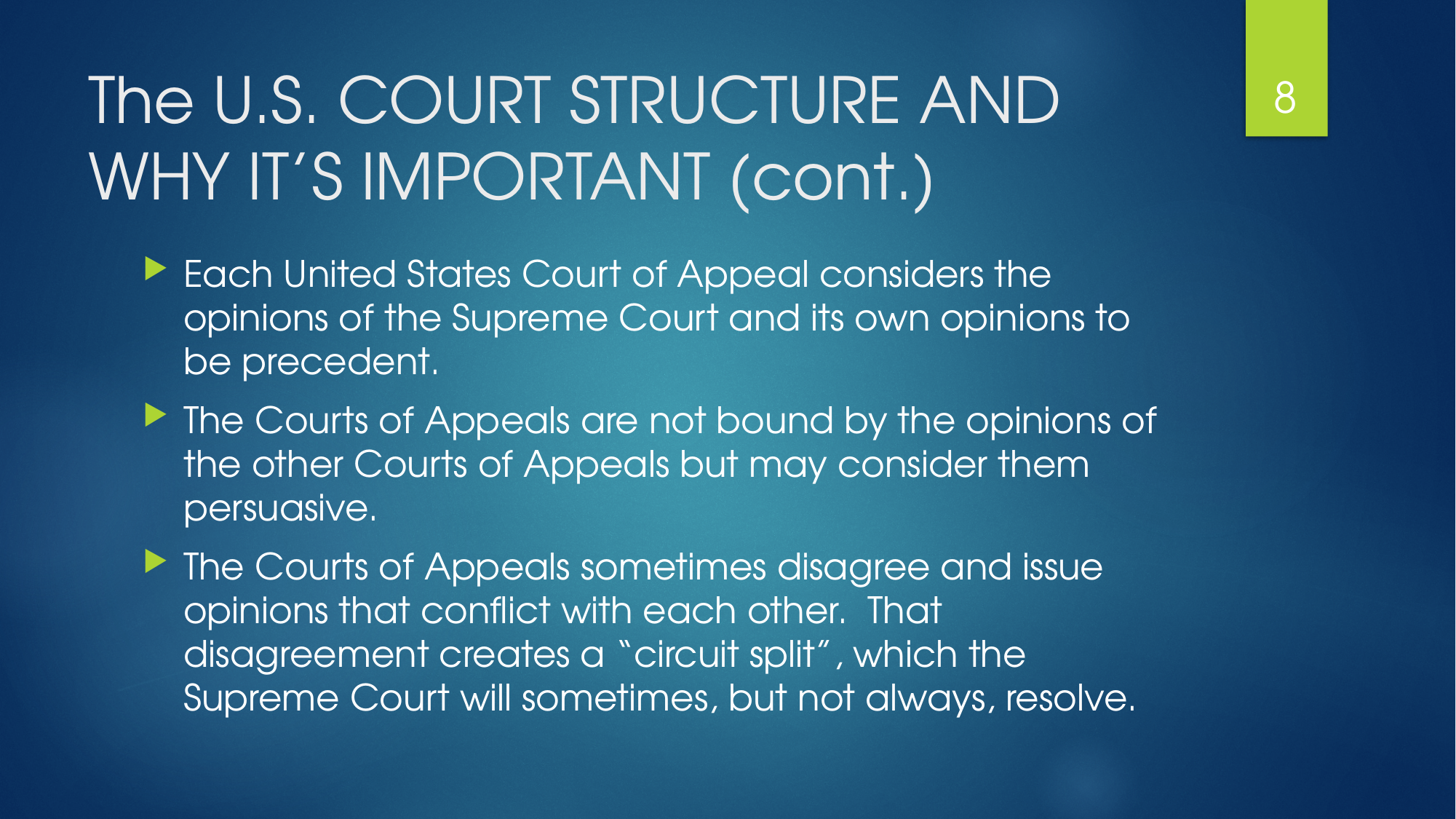

8
# The U.S. COURT STRUCTURE AND WHY IT’S IMPORTANT (cont.)
Each United States Court of Appeal considers the opinions of the Supreme Court and its own opinions to be precedent.
The Courts of Appeals are not bound by the opinions of the other Courts of Appeals but may consider them persuasive.
The Courts of Appeals sometimes disagree and issue opinions that conflict with each other.  That disagreement creates a “circuit split”, which the Supreme Court will sometimes, but not always, resolve.